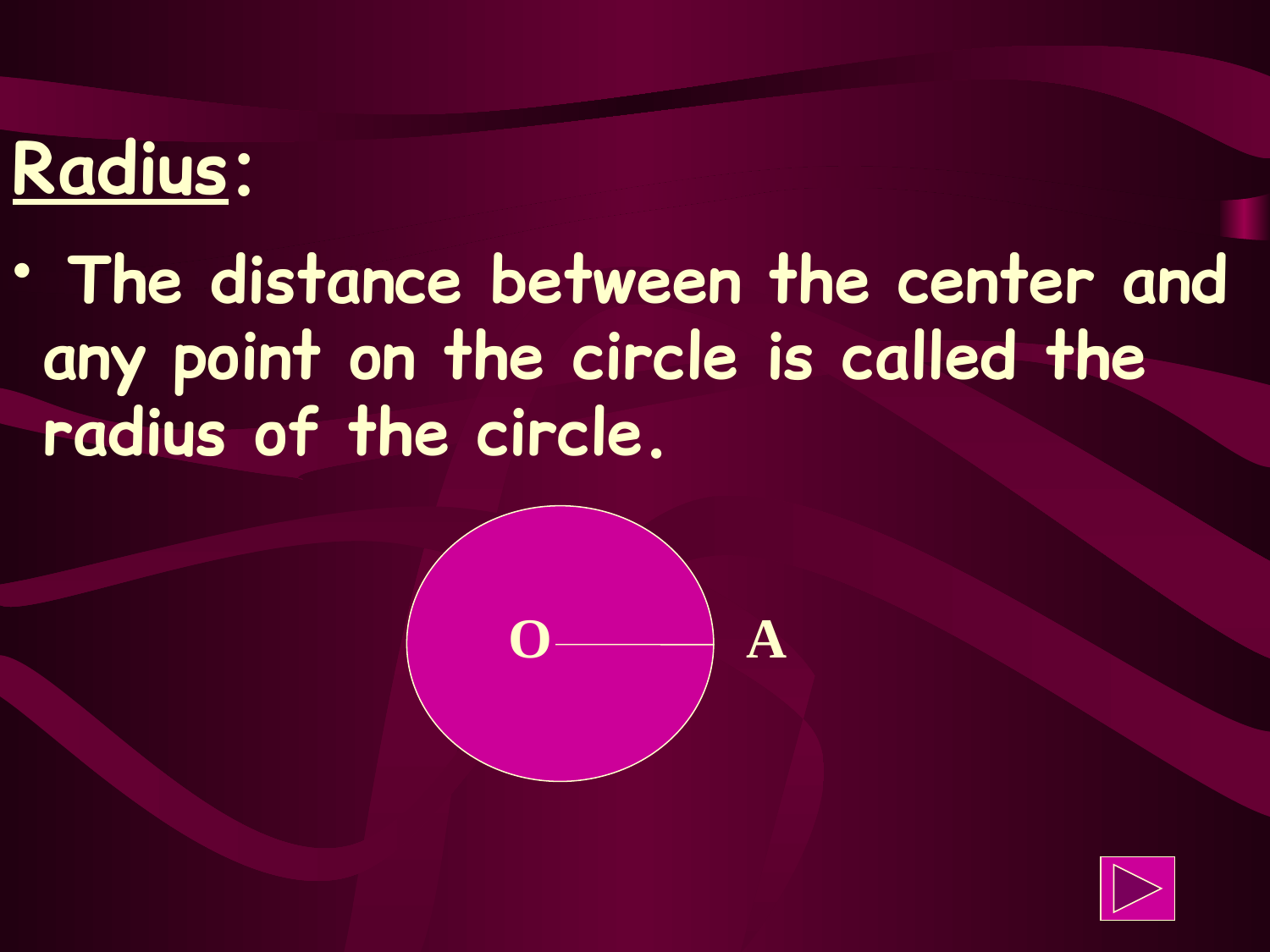

Radius:
 The distance between the center and any point on the circle is called the radius of the circle.

O
A
AAAA

A